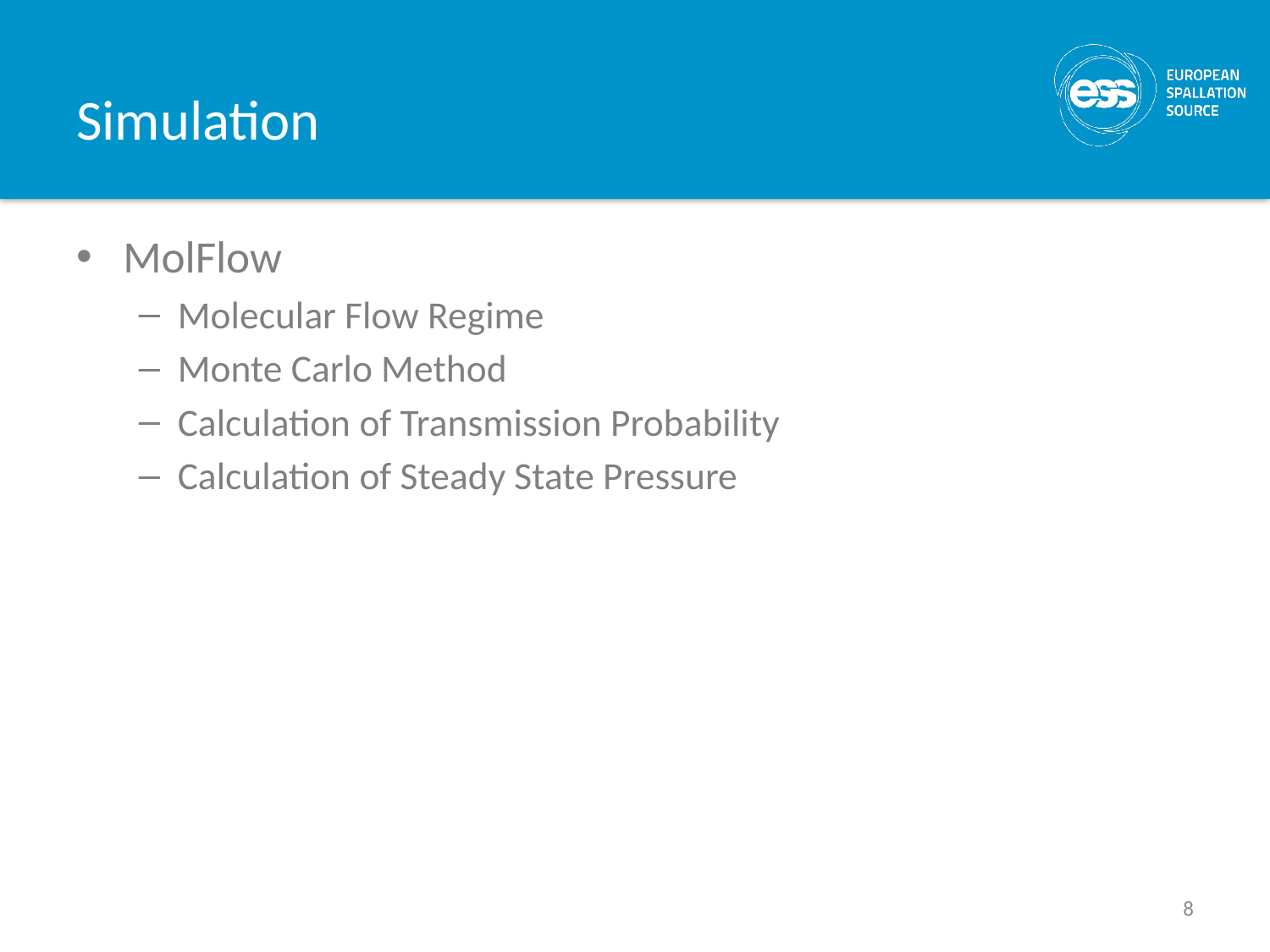

# Simulation
MolFlow
Molecular Flow Regime
Monte Carlo Method
Calculation of Transmission Probability
Calculation of Steady State Pressure
8